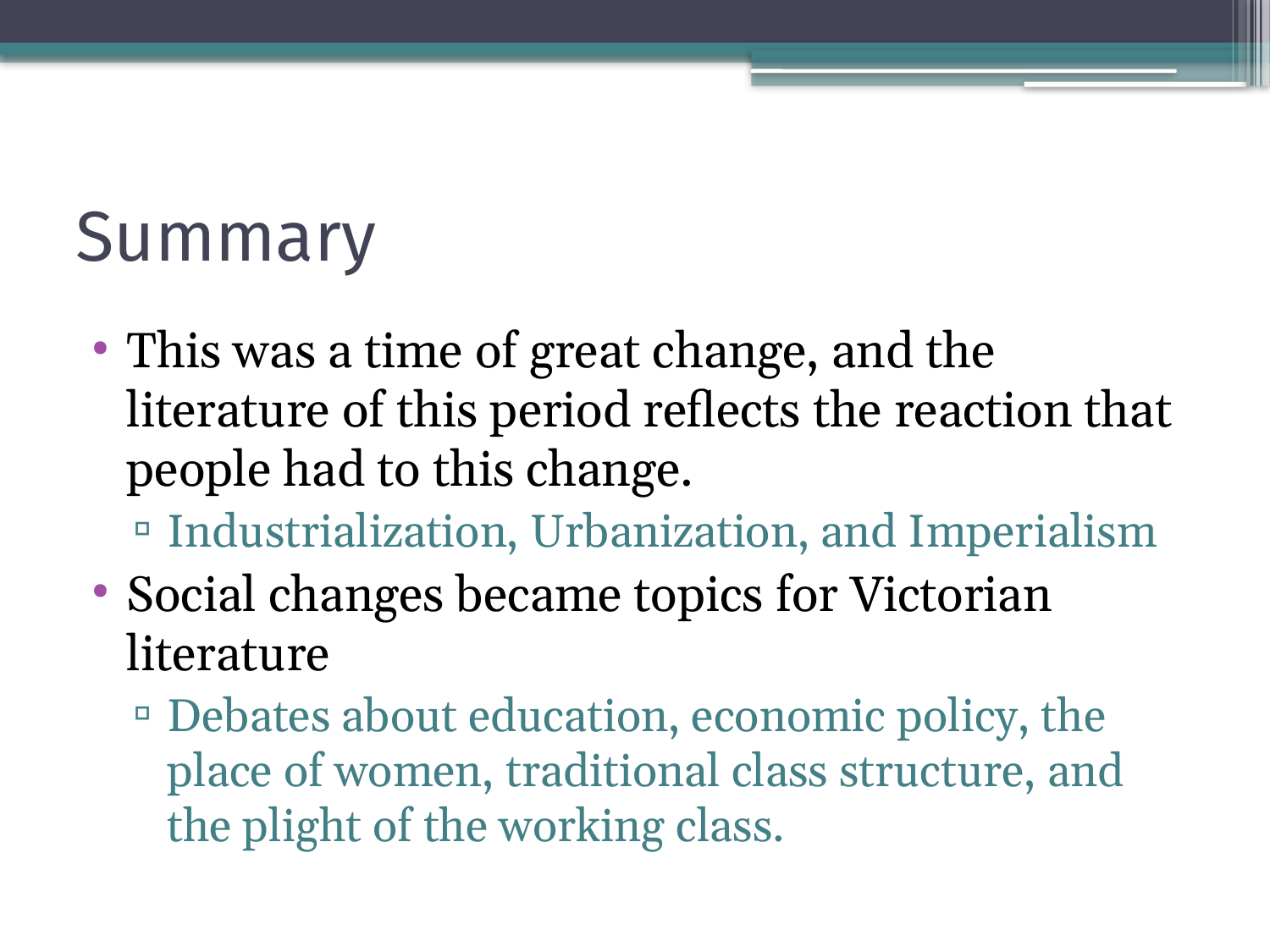

# Summary
This was a time of great change, and the literature of this period reflects the reaction that people had to this change.
Industrialization, Urbanization, and Imperialism
Social changes became topics for Victorian literature
Debates about education, economic policy, the place of women, traditional class structure, and the plight of the working class.